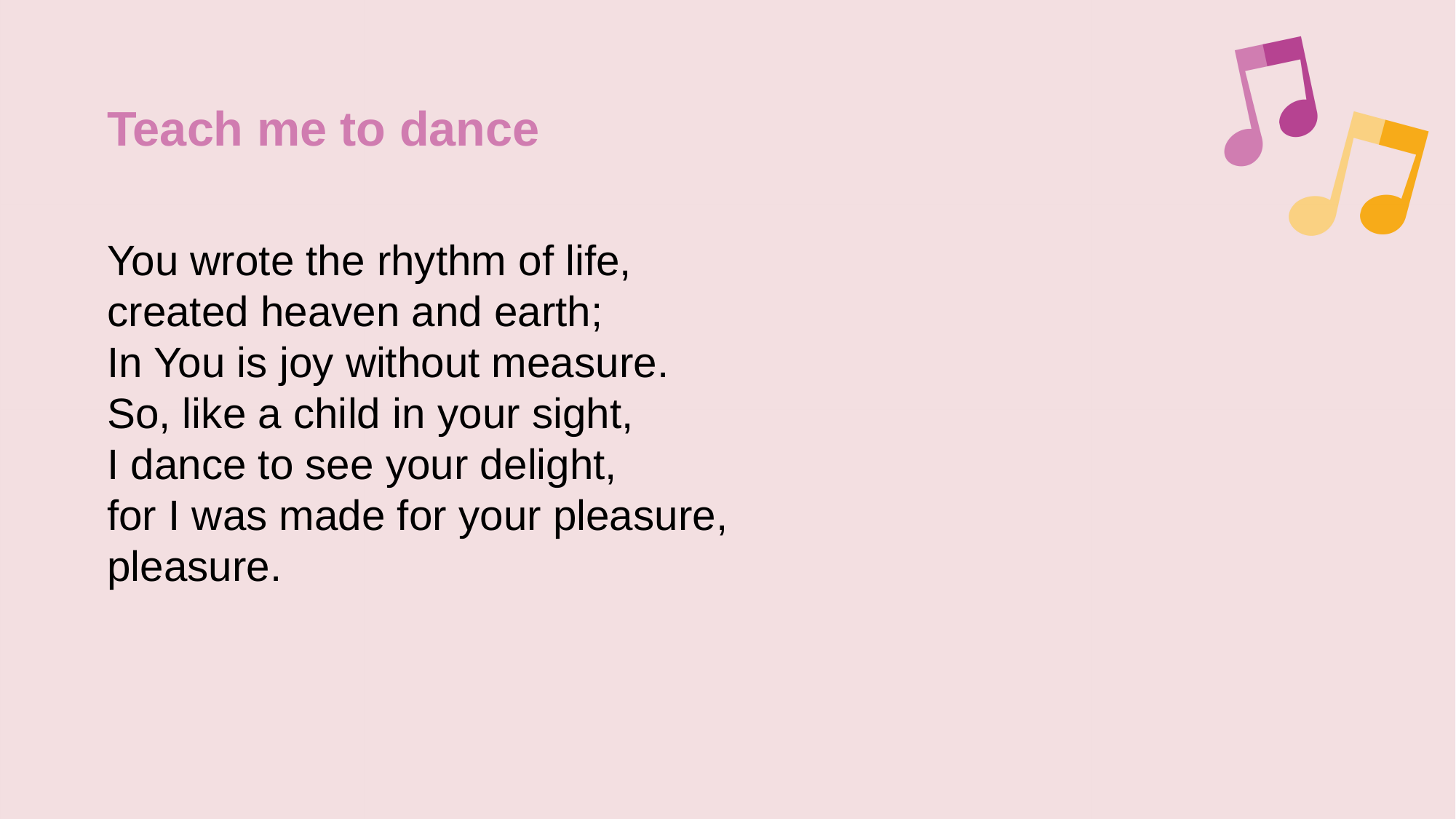

Teach me to dance
You wrote the rhythm of life,
created heaven and earth;
In You is joy without measure.
So, like a child in your sight,
I dance to see your delight,
for I was made for your pleasure,
pleasure.